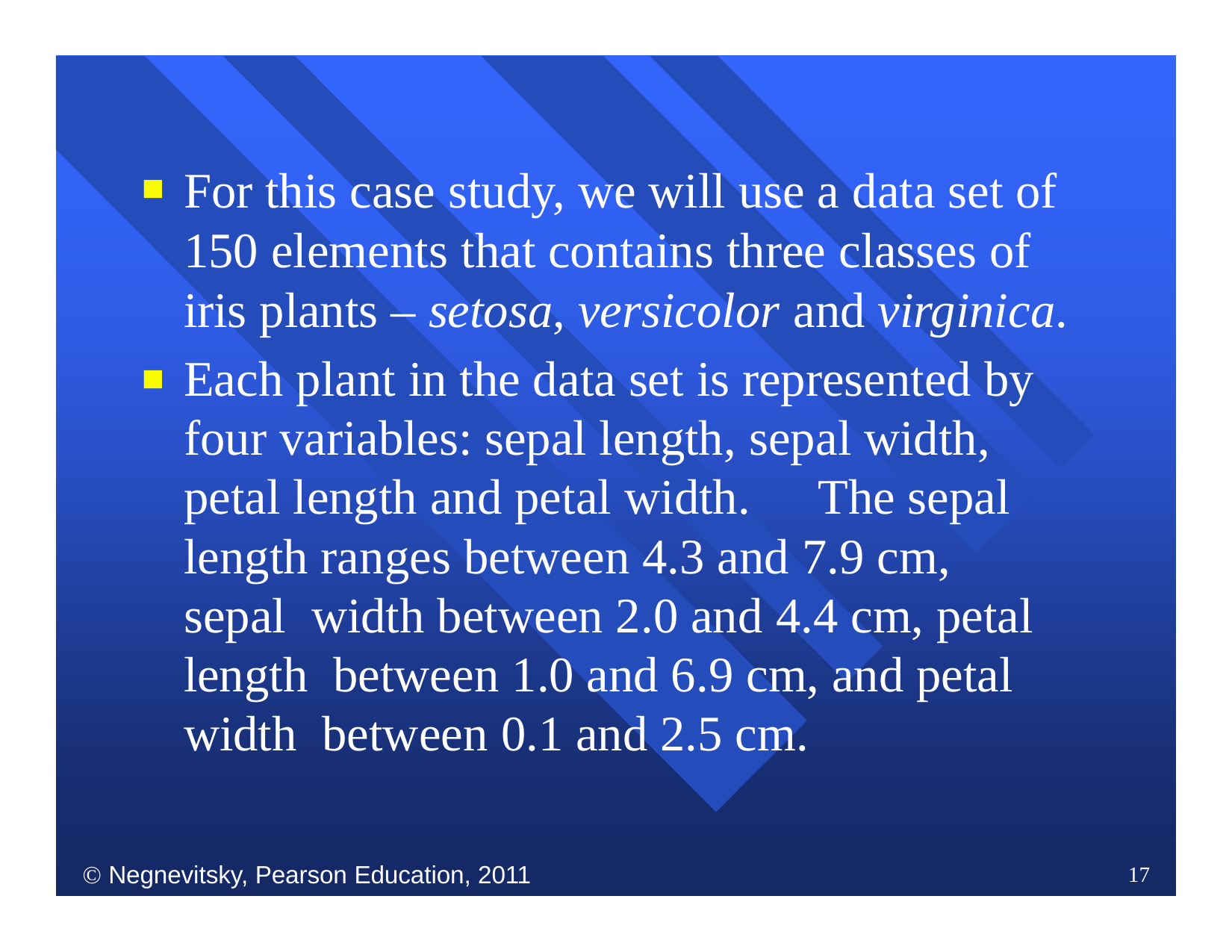

For this case study, we will use a data set of  150 elements that contains three classes of  iris plants – setosa, versicolor and virginica.
Each plant in the data set is represented by  four variables: sepal length, sepal width,  petal length and petal width.	The sepal  length ranges between 4.3 and 7.9 cm, sepal  width between 2.0 and 4.4 cm, petal length  between 1.0 and 6.9 cm, and petal width  between 0.1 and 2.5 cm.
© Negnevitsky, Pearson Education, 2011
17